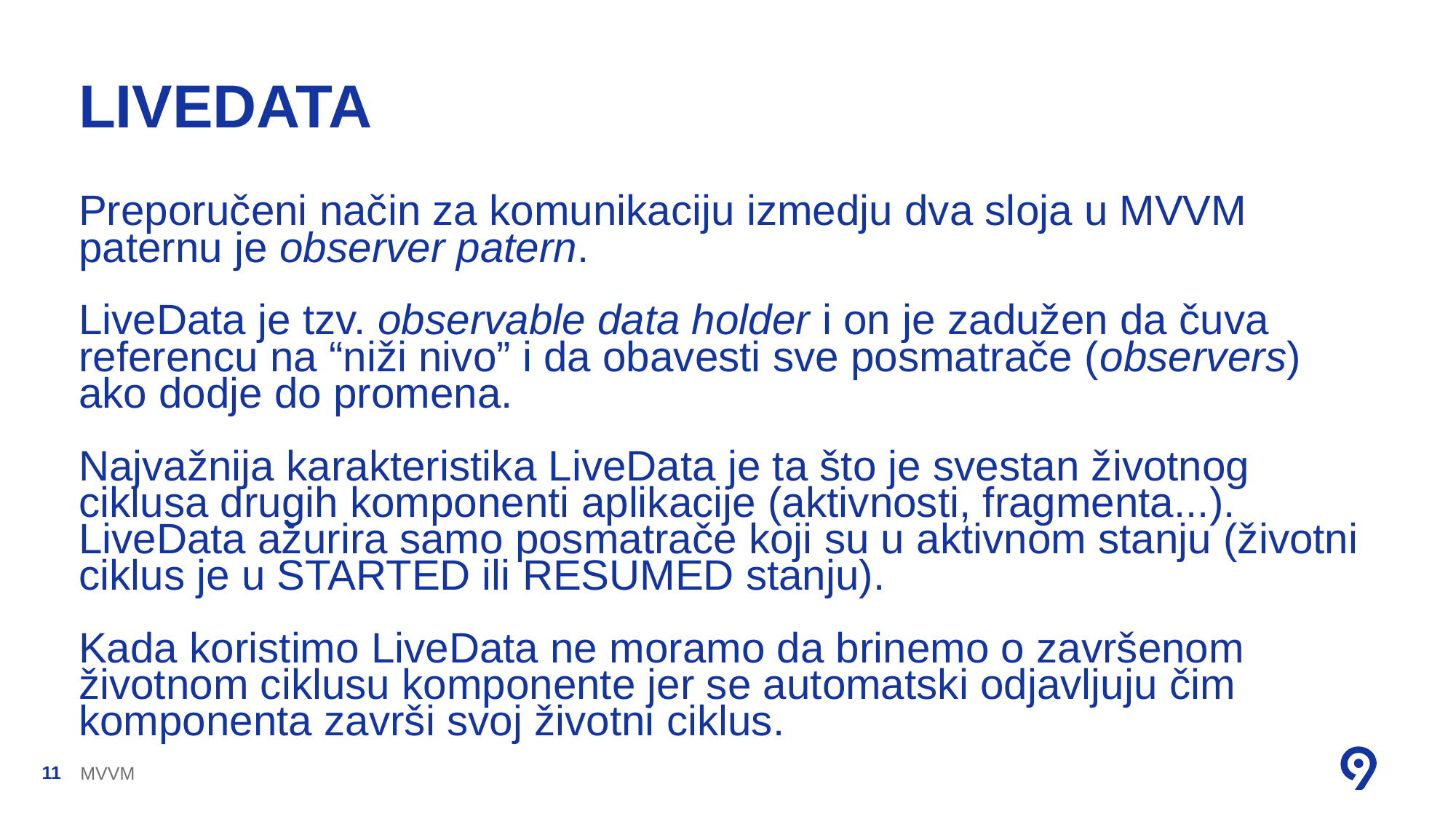

# Livedata

Preporučeni način za komunikaciju izmedju dva sloja u MVVM paternu je observer patern.

LiveData je tzv. observable data holder i on je zadužen da čuva referencu na “niži nivo” i da obavesti sve posmatrače (observers) ako dodje do promena.

Najvažnija karakteristika LiveData je ta što je svestan životnog ciklusa drugih komponenti aplikacije (aktivnosti, fragmenta...). LiveData ažurira samo posmatrače koji su u aktivnom stanju (životni ciklus je u STARTED ili RESUMED stanju).

Kada koristimo LiveData ne moramo da brinemo o završenom životnom ciklusu komponente jer se automatski odjavljuju čim komponenta završi svoj životni ciklus.

MVVM
11